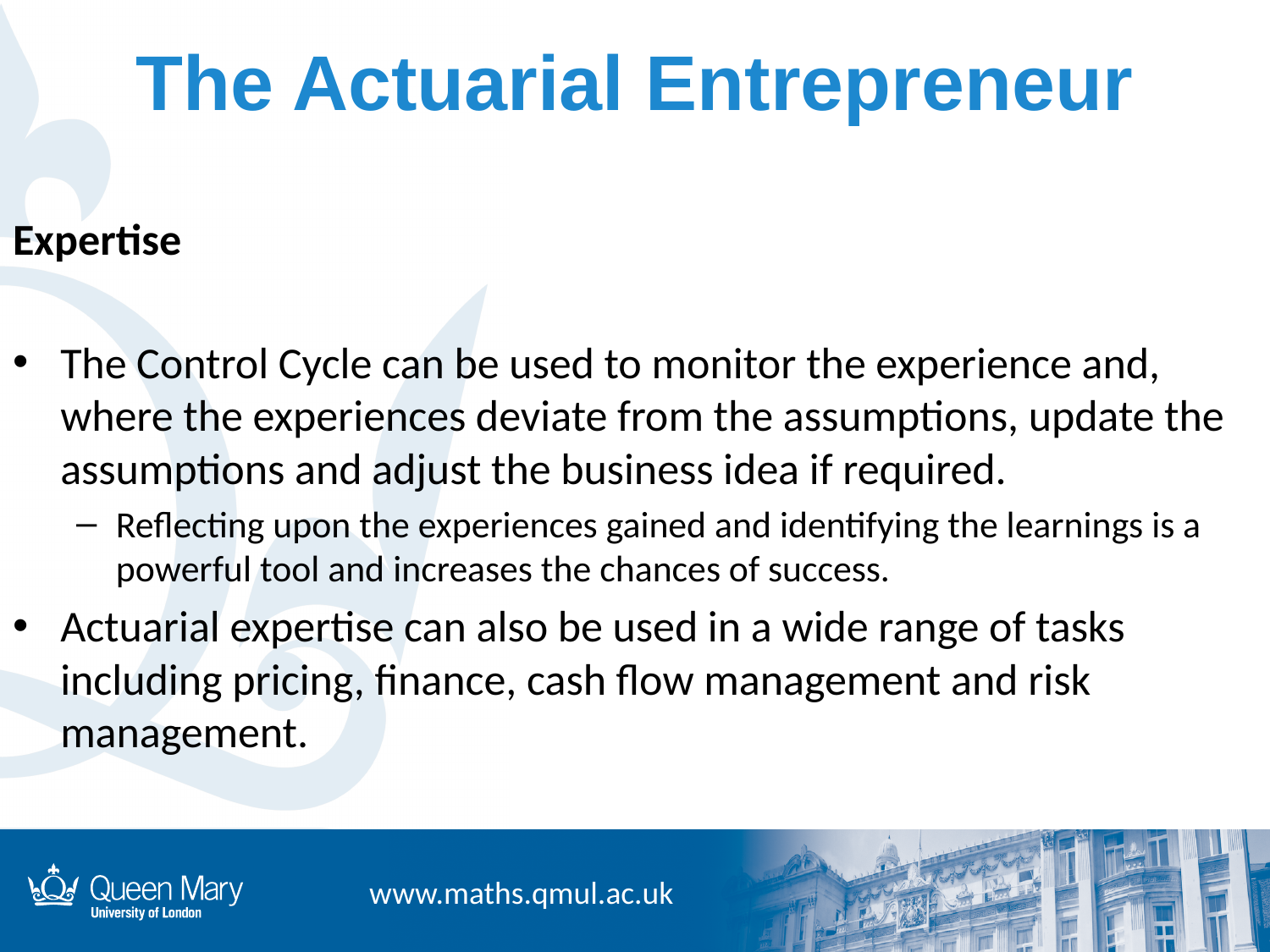

# The Actuarial Entrepreneur
Expertise

The Control Cycle can be used to monitor the experience and, where the experiences deviate from the assumptions, update the assumptions and adjust the business idea if required.
Reflecting upon the experiences gained and identifying the learnings is a powerful tool and increases the chances of success.
Actuarial expertise can also be used in a wide range of tasks including pricing, finance, cash flow management and risk management.